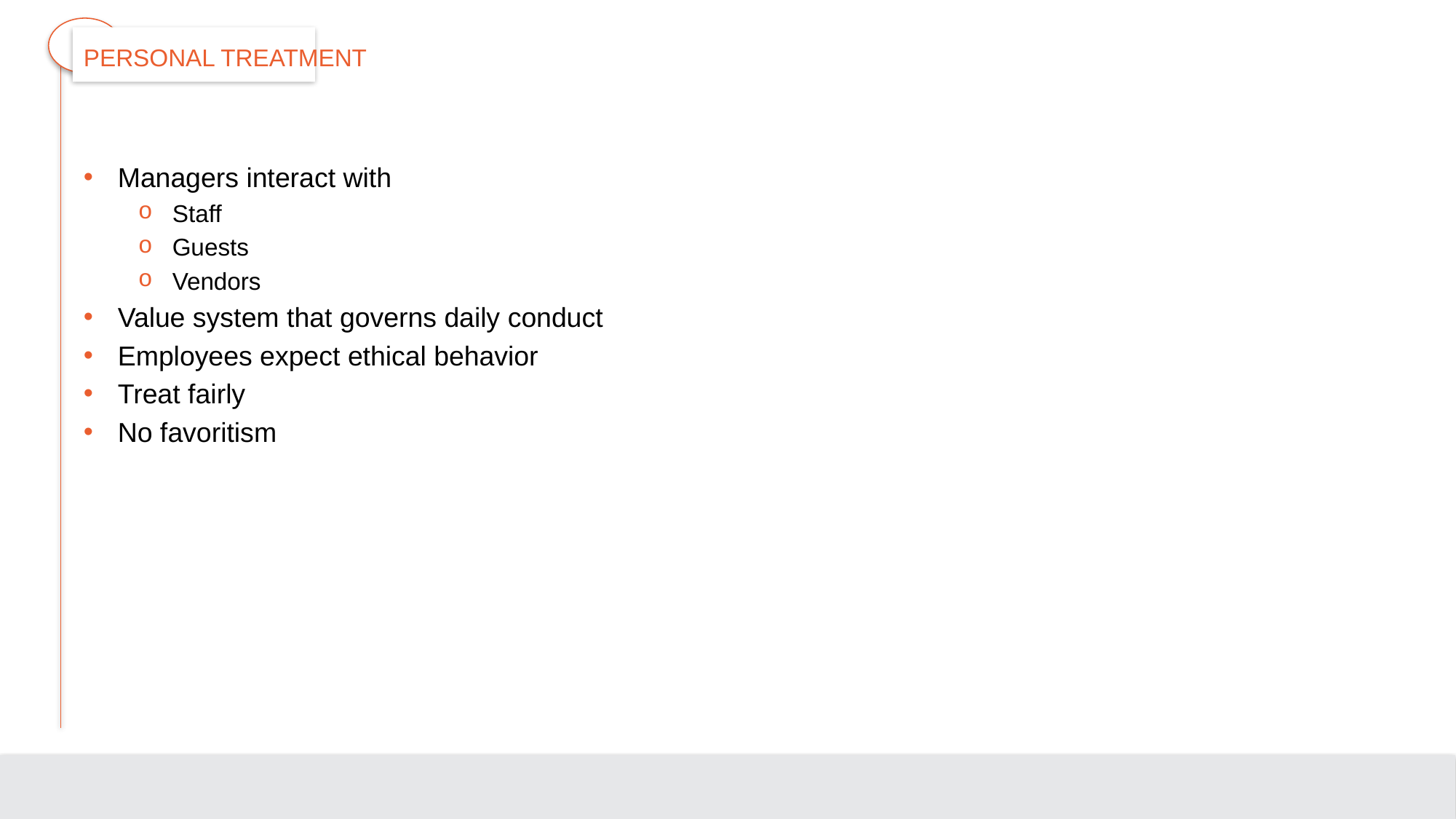

# Personal Treatment
Managers interact with
Staff
Guests
Vendors
Value system that governs daily conduct
Employees expect ethical behavior
Treat fairly
No favoritism